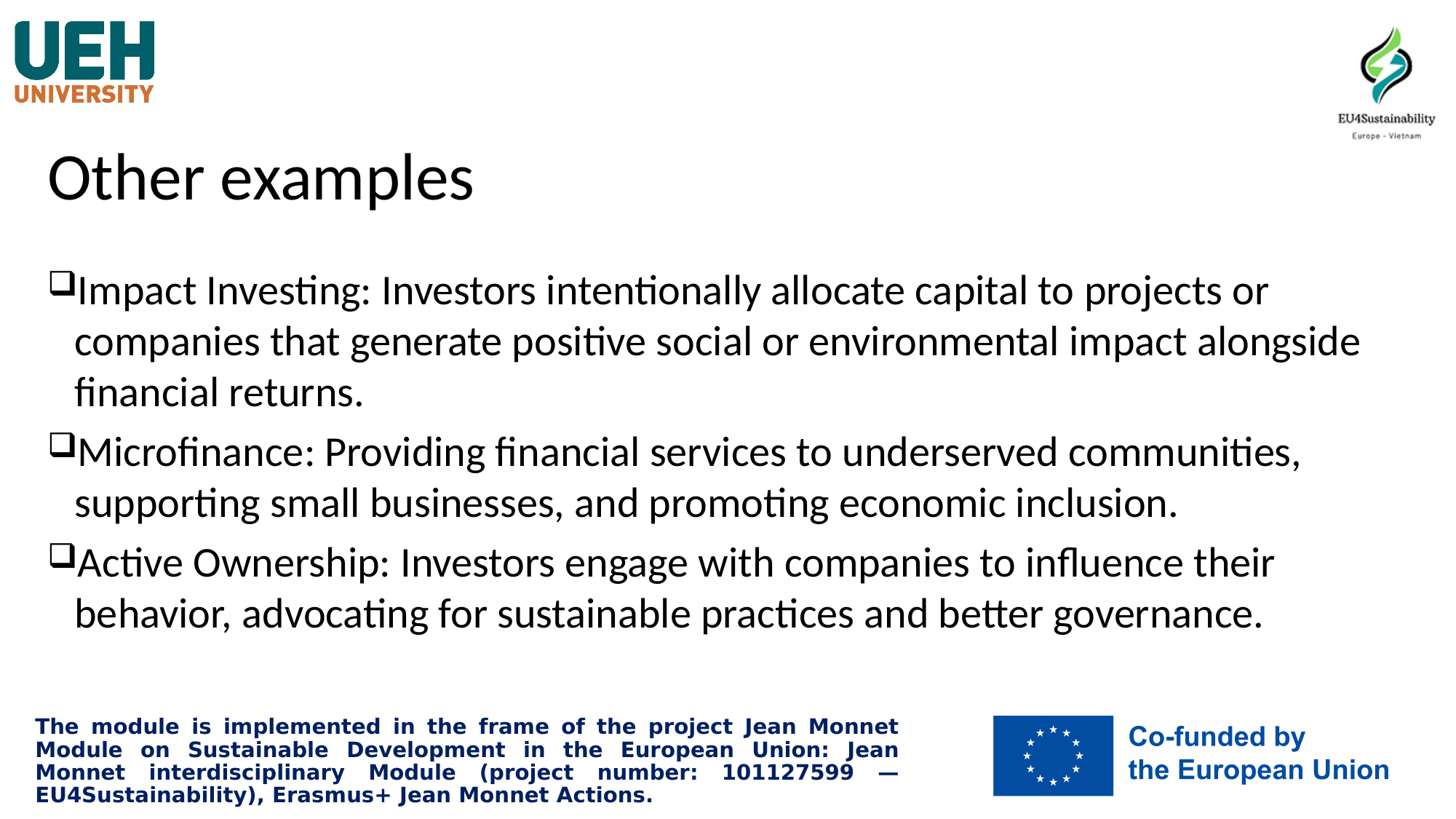

# Other examples
Impact Investing: Investors intentionally allocate capital to projects or companies that generate positive social or environmental impact alongside financial returns.
Microfinance: Providing financial services to underserved communities, supporting small businesses, and promoting economic inclusion.
Active Ownership: Investors engage with companies to influence their behavior, advocating for sustainable practices and better governance.